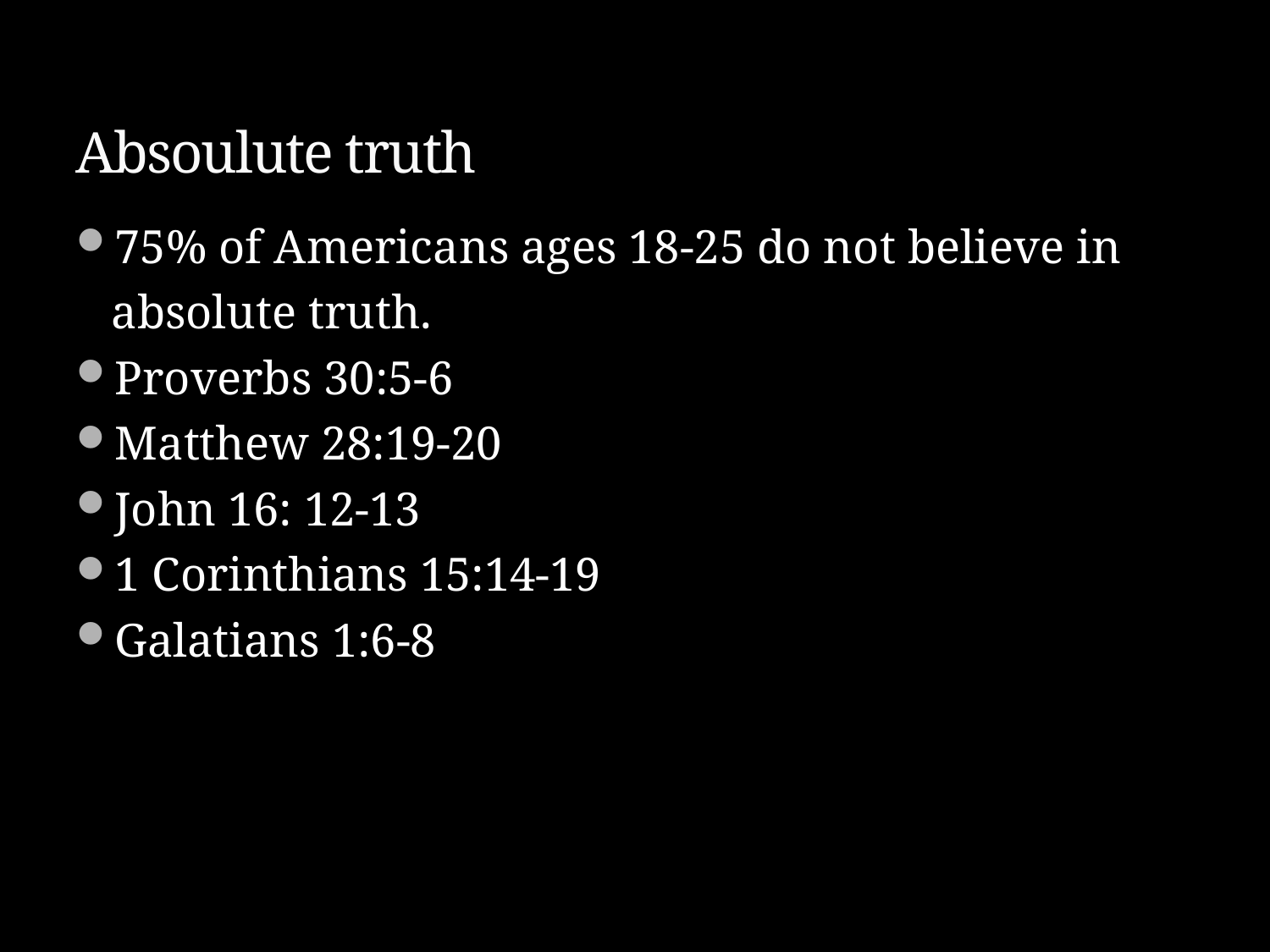

# Absoulute truth
75% of Americans ages 18-25 do not believe in
   absolute truth.
Proverbs 30:5-6
Matthew 28:19-20
John 16: 12-13
1 Corinthians 15:14-19
Galatians 1:6-8